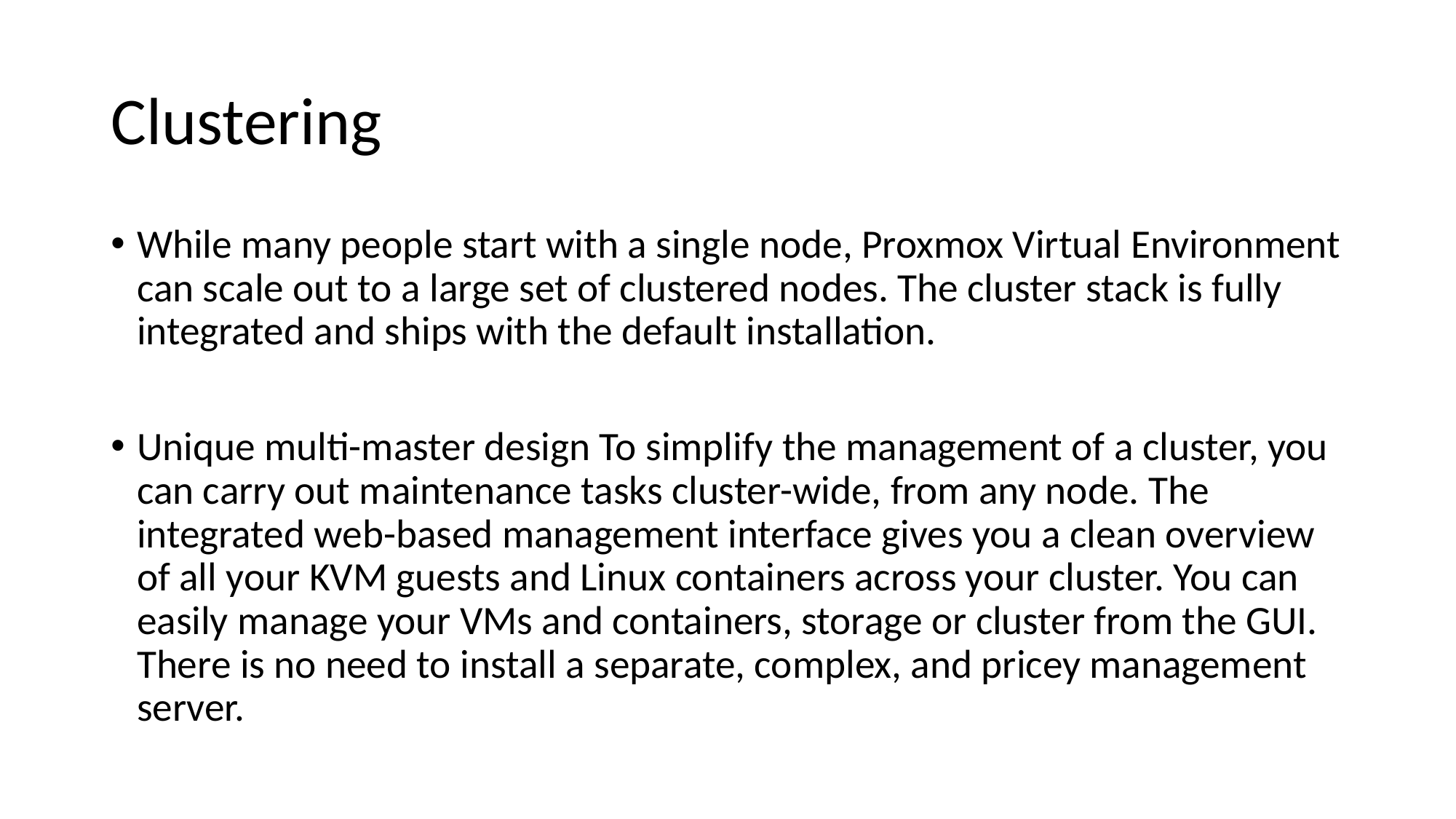

# Clustering
While many people start with a single node, Proxmox Virtual Environment can scale out to a large set of clustered nodes. The cluster stack is fully integrated and ships with the default installation.

Unique multi-master design To simplify the management of a cluster, you can carry out maintenance tasks cluster-wide, from any node. The integrated web-based management interface gives you a clean overview of all your KVM guests and Linux containers across your cluster. You can easily manage your VMs and containers, storage or cluster from the GUI. There is no need to install a separate, complex, and pricey management server.